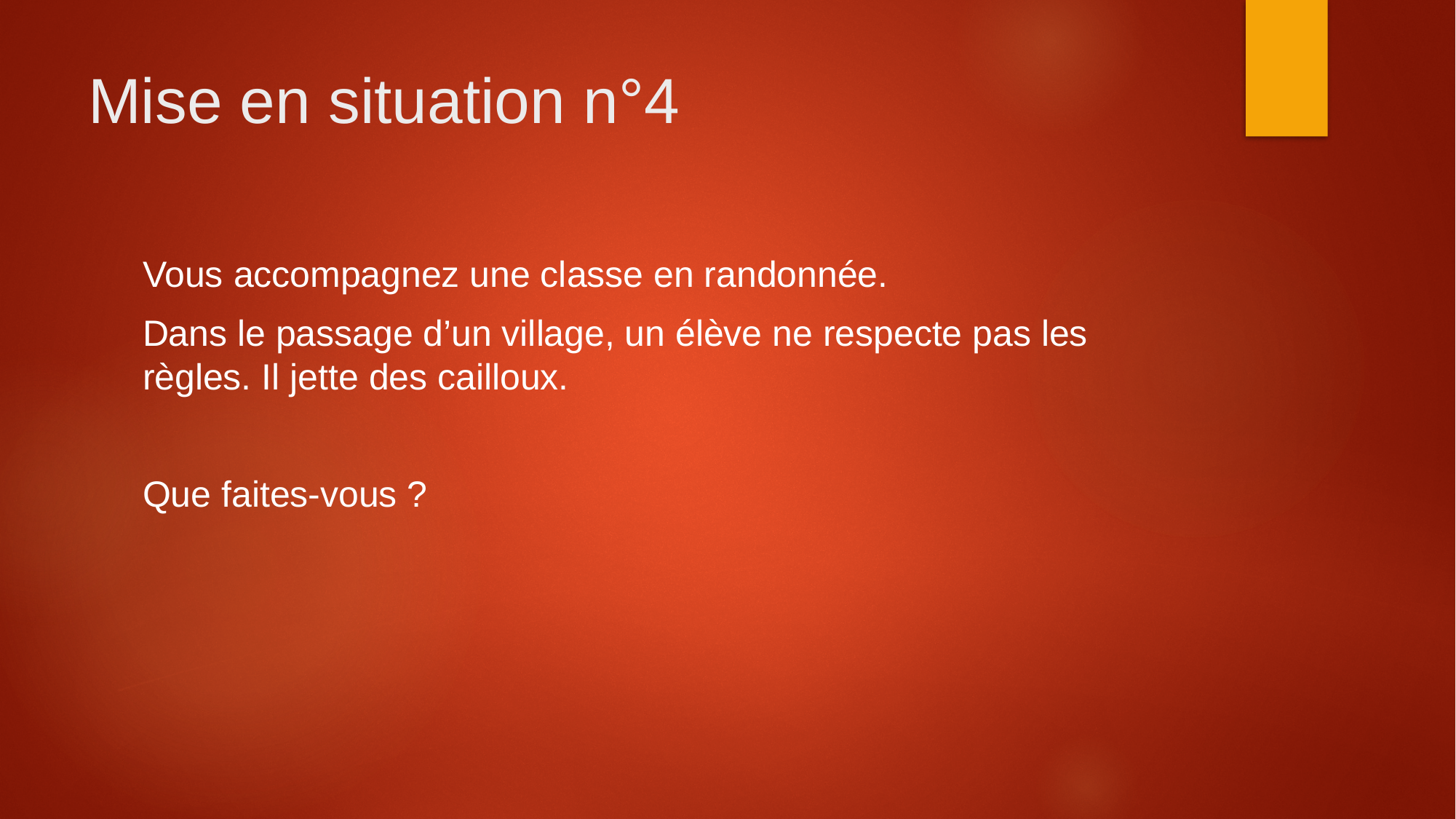

# Mise en situation n°4
Vous accompagnez une classe en randonnée.
Dans le passage d’un village, un élève ne respecte pas les règles. Il jette des cailloux.

Que faites-vous ?